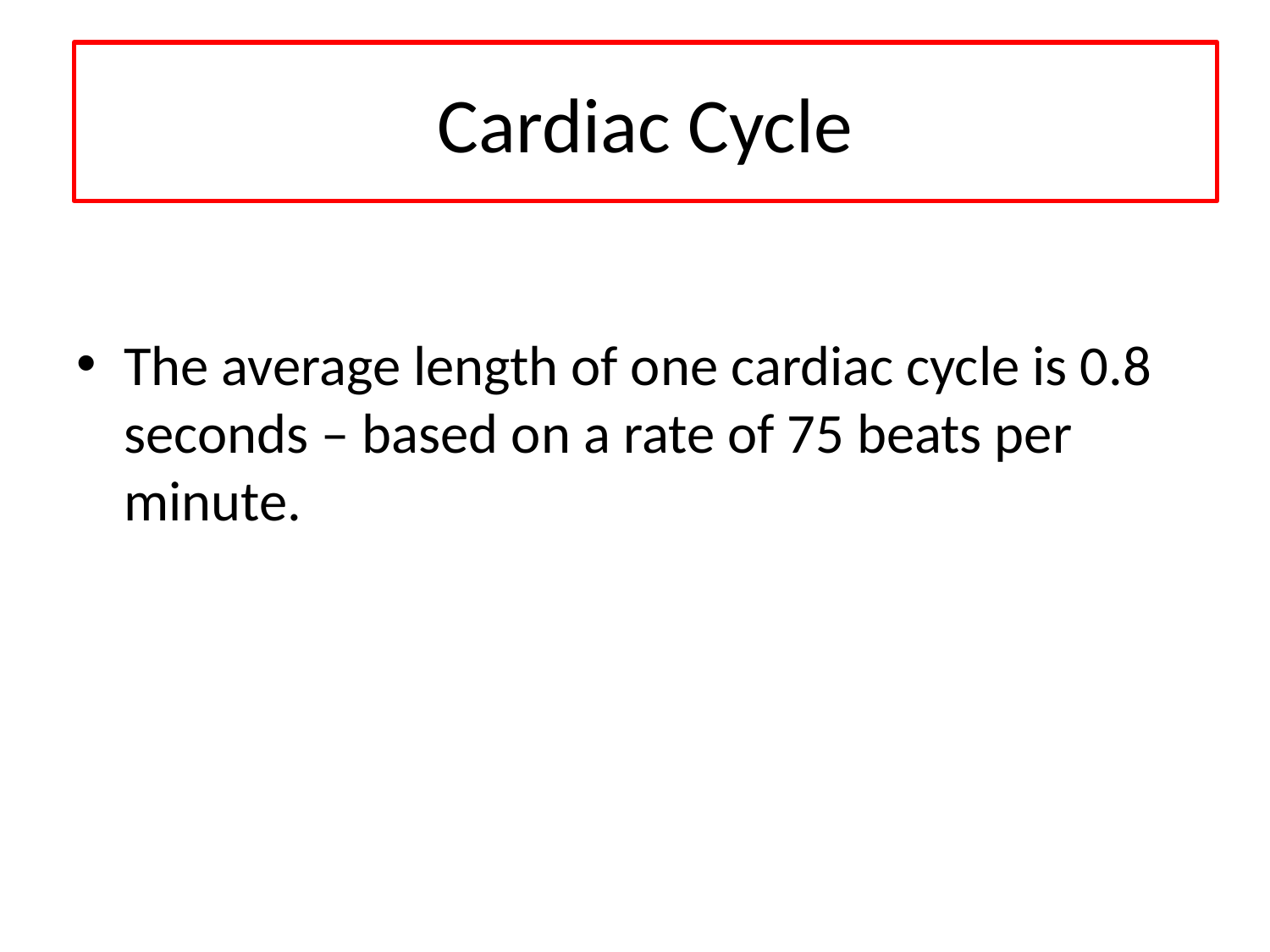

Cardiac Cycle

The average length of one cardiac cycle is 0.8 seconds – based on a rate of 75 beats per minute.